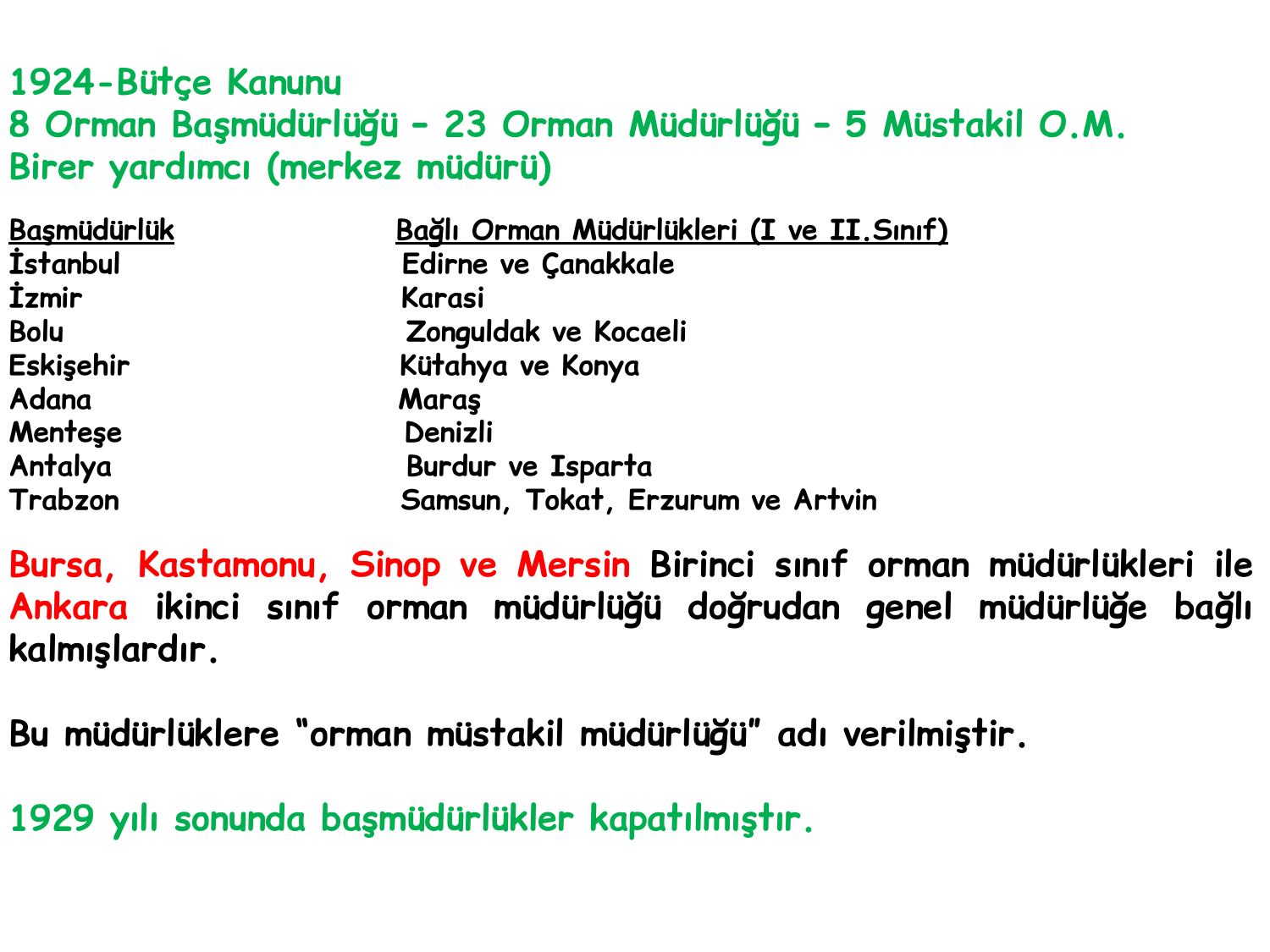

1924-Bütçe Kanunu
8 Orman Başmüdürlüğü – 23 Orman Müdürlüğü – 5 Müstakil O.M.
Birer yardımcı (merkez müdürü)

Başmüdürlük                  Bağlı Orman Müdürlükleri (I ve II.Sınıf)
İstanbul                       Edirne ve Çanakkale
İzmir                          Karasi
Bolu                            Zonguldak ve Kocaeli
Eskişehir                      Kütahya ve Konya
Adana                         Maraş
Menteşe                       Denizli
Antalya                        Burdur ve Isparta
Trabzon                       Samsun, Tokat, Erzurum ve Artvin

Bursa, Kastamonu, Sinop ve Mersin Birinci sınıf orman müdürlükleri ile Ankara ikinci sınıf orman müdürlüğü doğrudan genel müdürlüğe bağlı kalmışlardır.

Bu müdürlüklere “orman müstakil müdürlüğü” adı verilmiştir.

1929 yılı sonunda başmüdürlükler kapatılmıştır.